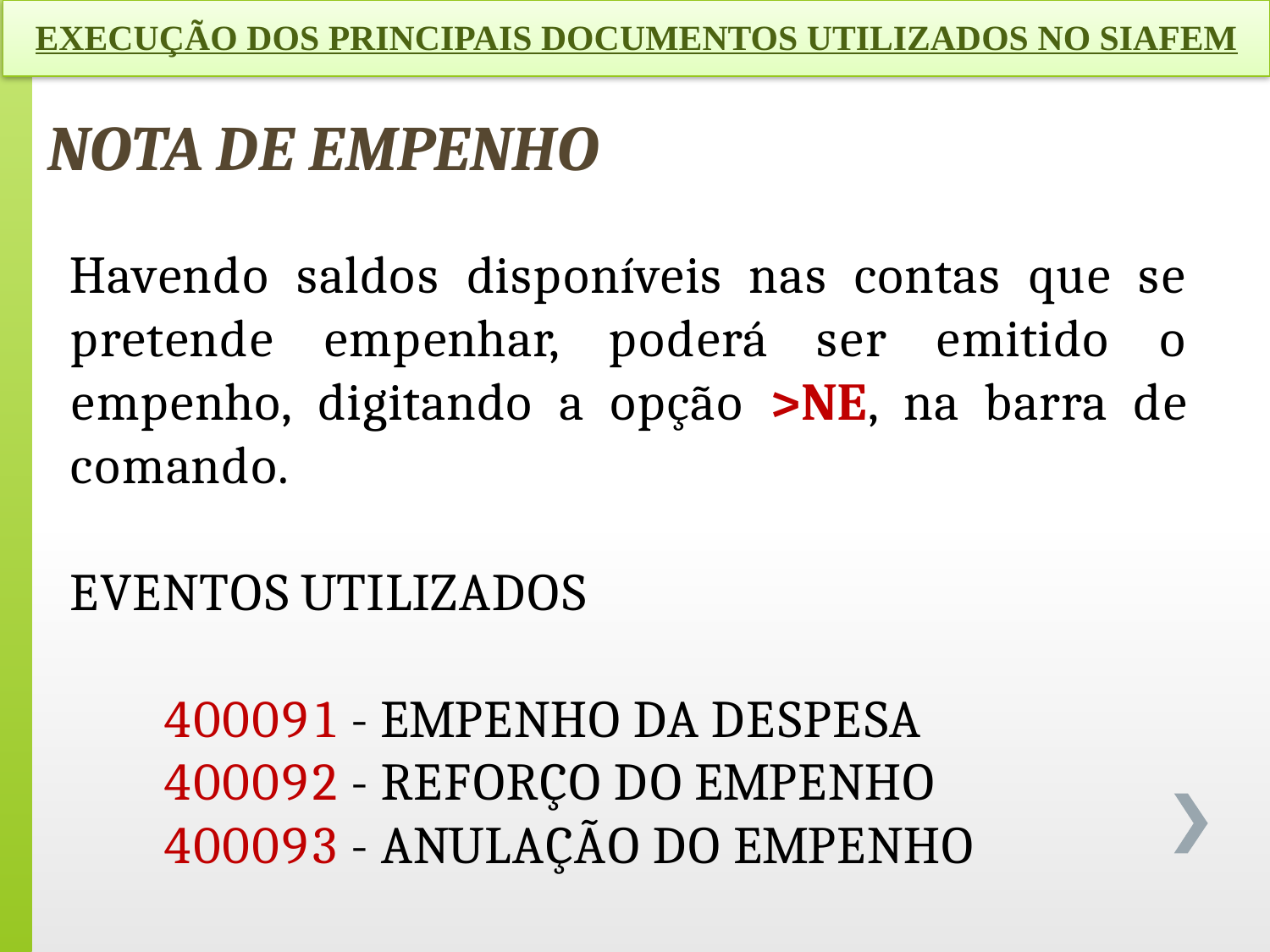

EXECUÇÃO DOS PRINCIPAIS DOCUMENTOS UTILIZADOS NO SIAFEM
NOTA DE EMPENHO
Havendo saldos disponíveis nas contas que se pretende empenhar, poderá ser emitido o empenho, digitando a opção >NE, na barra de comando.

EVENTOS UTILIZADOS

        400091 - EMPENHO DA DESPESA
        400092 - REFORÇO DO EMPENHO
        400093 - ANULAÇÃO DO EMPENHO